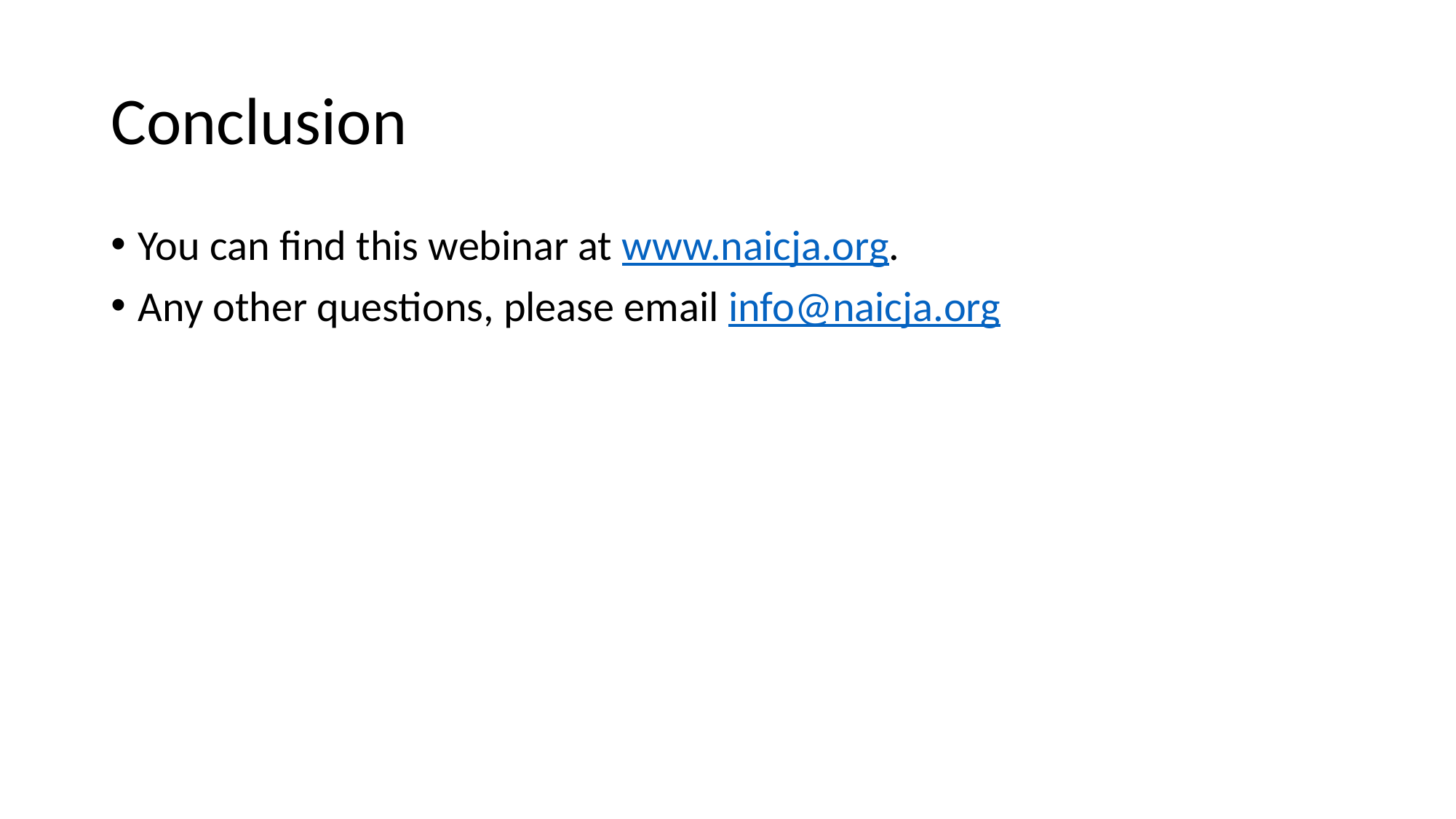

# Conclusion
You can find this webinar at www.naicja.org.
Any other questions, please email info@naicja.org